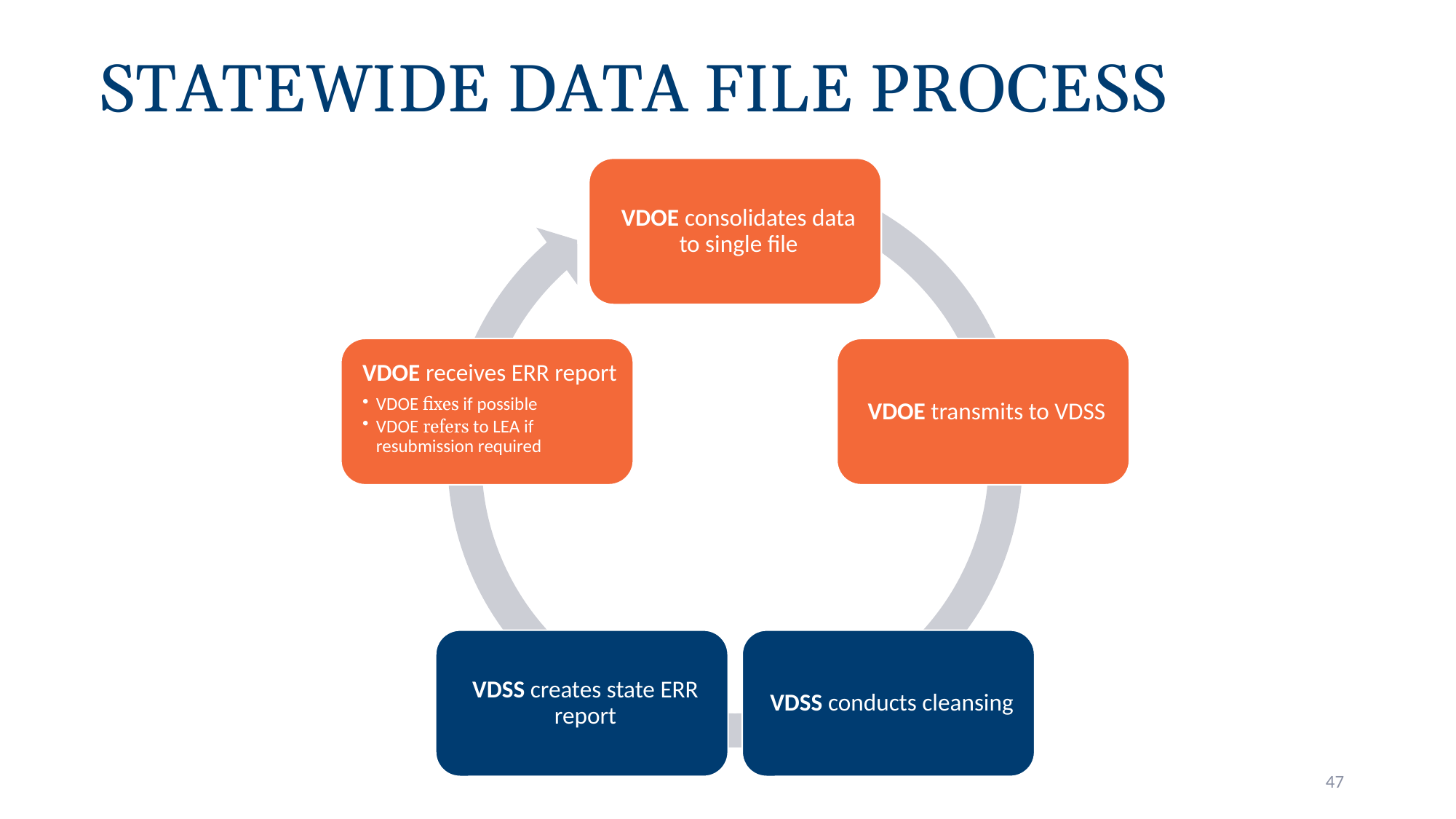

Statewide Data File Process
VDOE consolidates data to single file
VDOE transmits to VDSS
VDSS conducts cleansing
VDSS creates state ERR report
VDOE receives ERR report
VDOE fixes if possible
VDOE refers to LEA if resubmission required
47